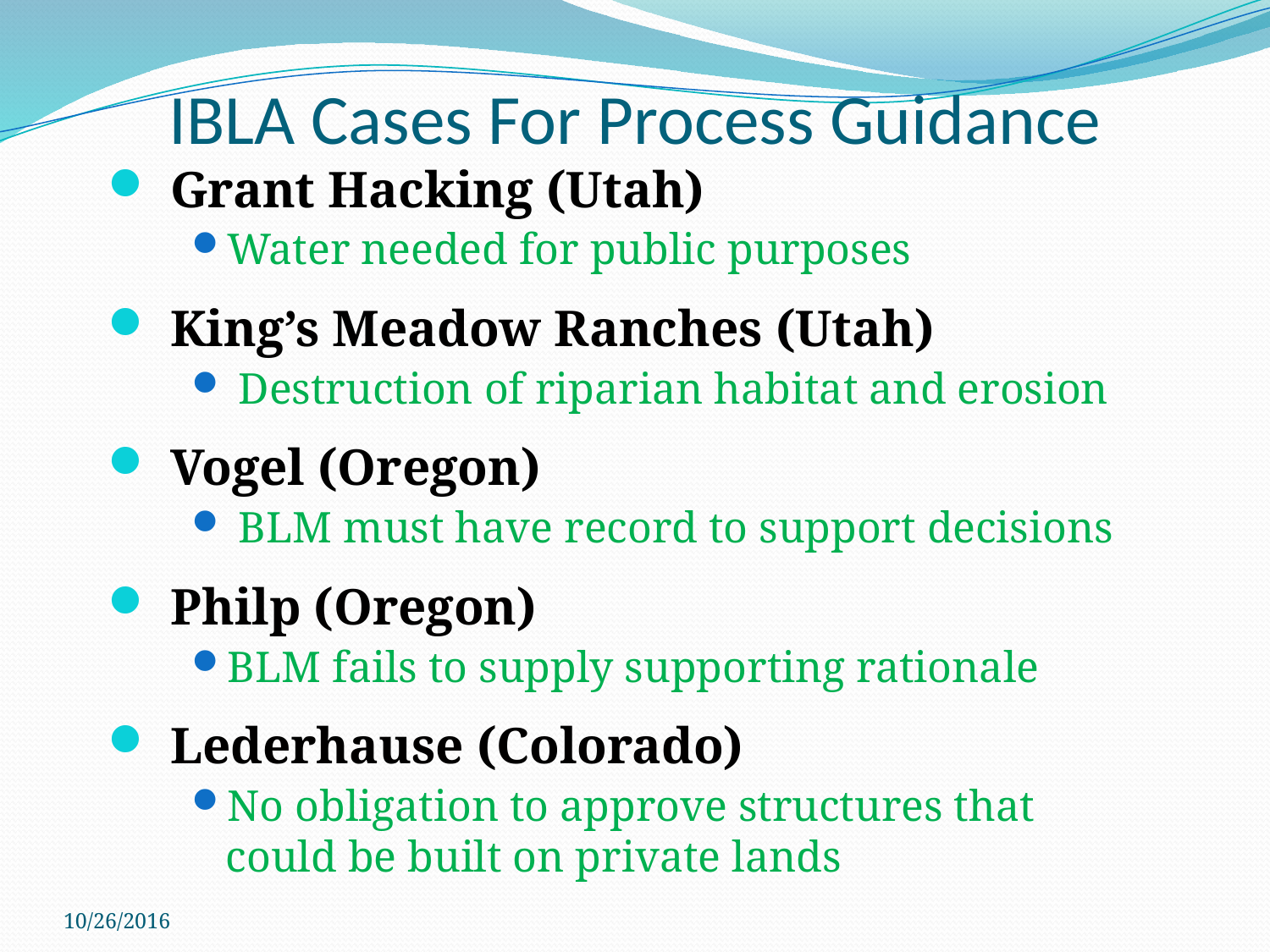

# IBLA Cases For Process Guidance
Grant Hacking (Utah)
Water needed for public purposes
King’s Meadow Ranches (Utah)
 Destruction of riparian habitat and erosion
Vogel (Oregon)
 BLM must have record to support decisions
Philp (Oregon)
BLM fails to supply supporting rationale
Lederhause (Colorado)
No obligation to approve structures that could be built on private lands

25
10/26/2016